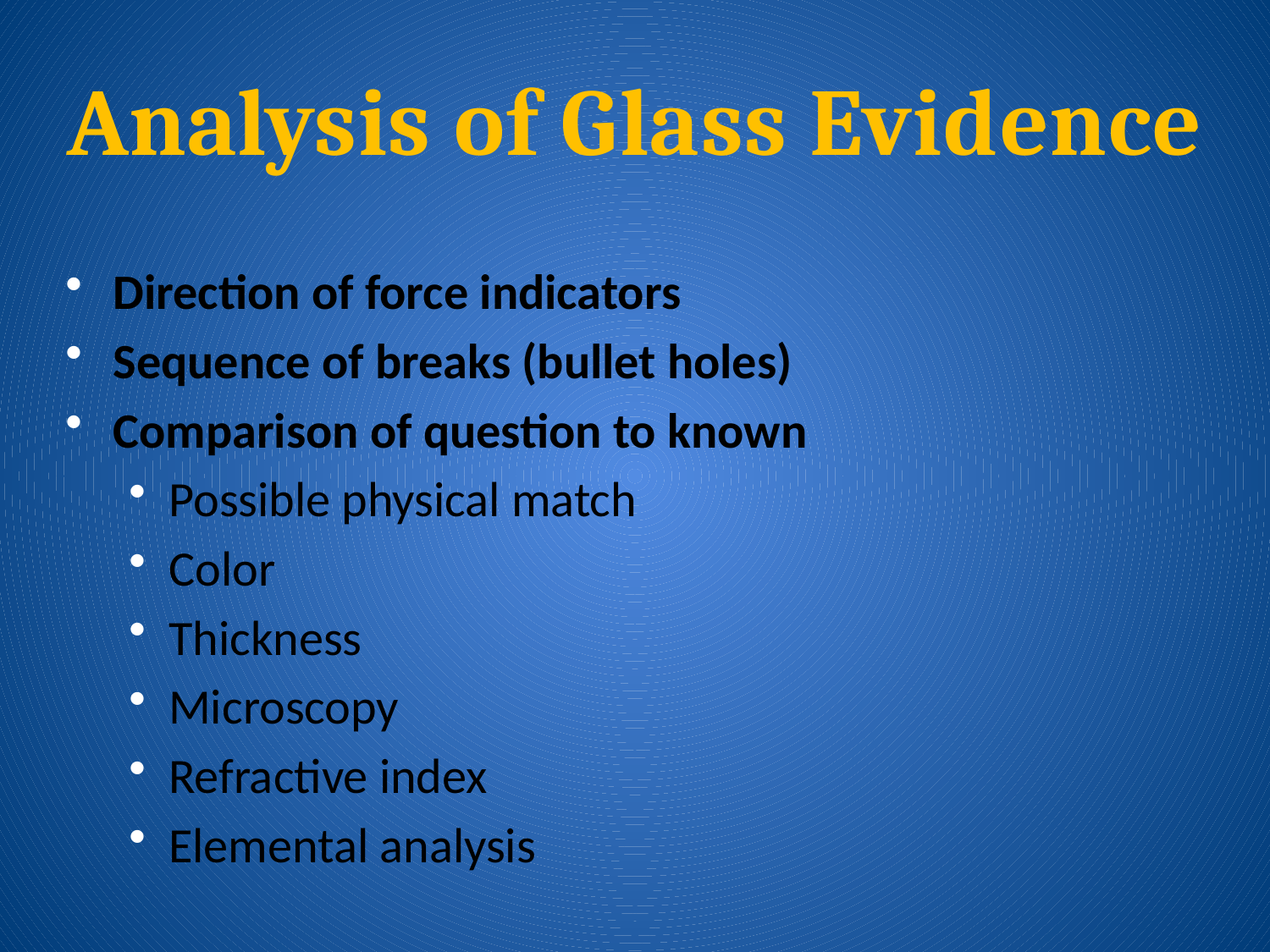

# Analysis of Glass Evidence
Direction of force indicators
Sequence of breaks (bullet holes)
Comparison of question to known
Possible physical match
Color
Thickness
Microscopy
Refractive index
Elemental analysis